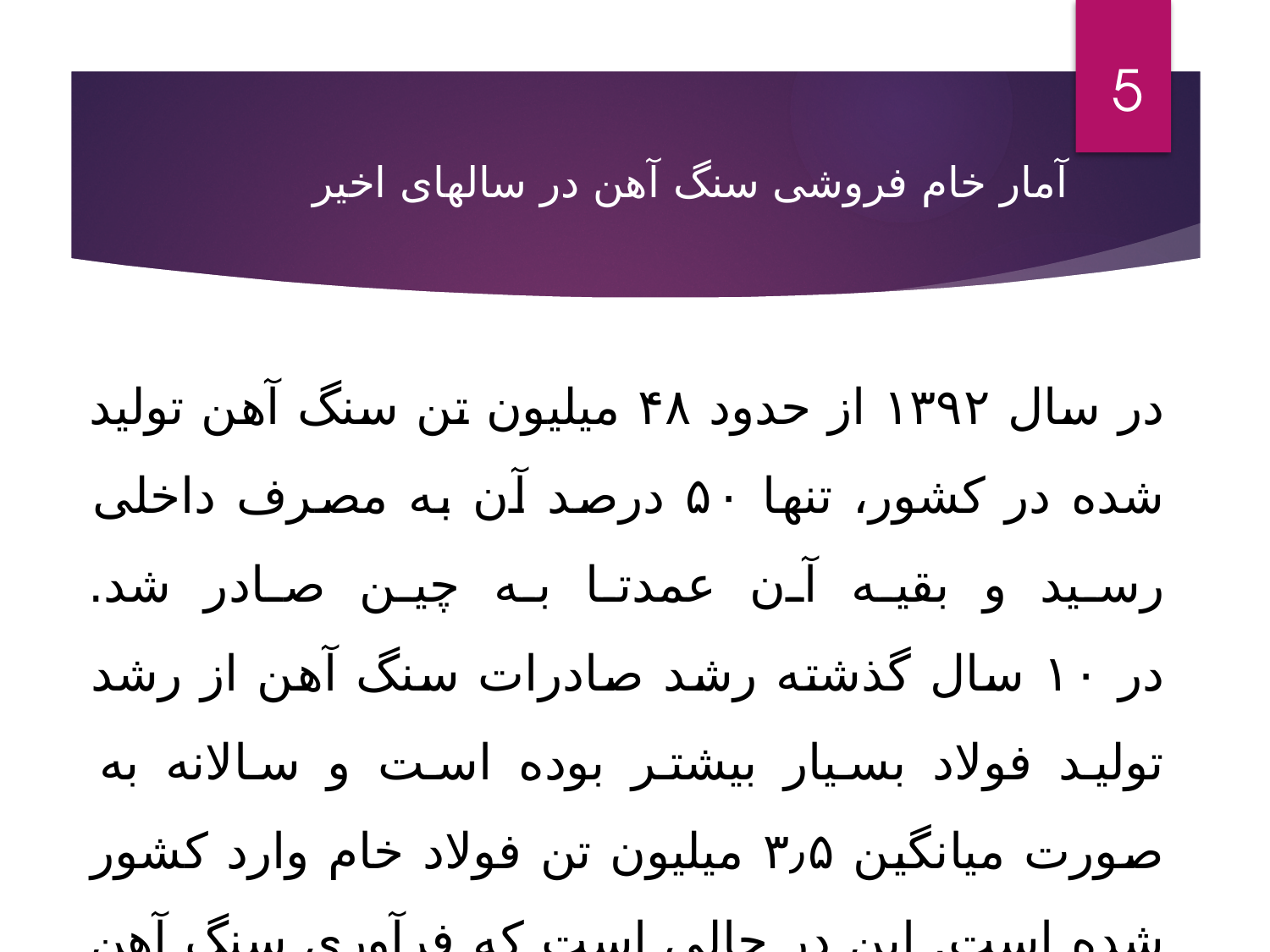

5
# آمار خام فروشی سنگ آهن در سالهای اخیر
در سال ۱۳۹۲ از حدود ۴۸ میلیون تن سنگ آهن تولید شده در کشور، تنها ۵۰ درصد آن به مصرف داخلی رسید و بقیه آن عمدتا به چین صادر شد.
در ۱۰ سال گذشته رشد صادرات سنگ آهن از رشد تولید فولاد بسیار بیشتر بوده است و سالانه به صورت میانگین ۳٫۵ میلیون تن فولاد خام وارد کشور شده است. این در حالی است که فرآوری سنگ آهن ارزش افزوده بسیار بالاتری برای کشور دارد.